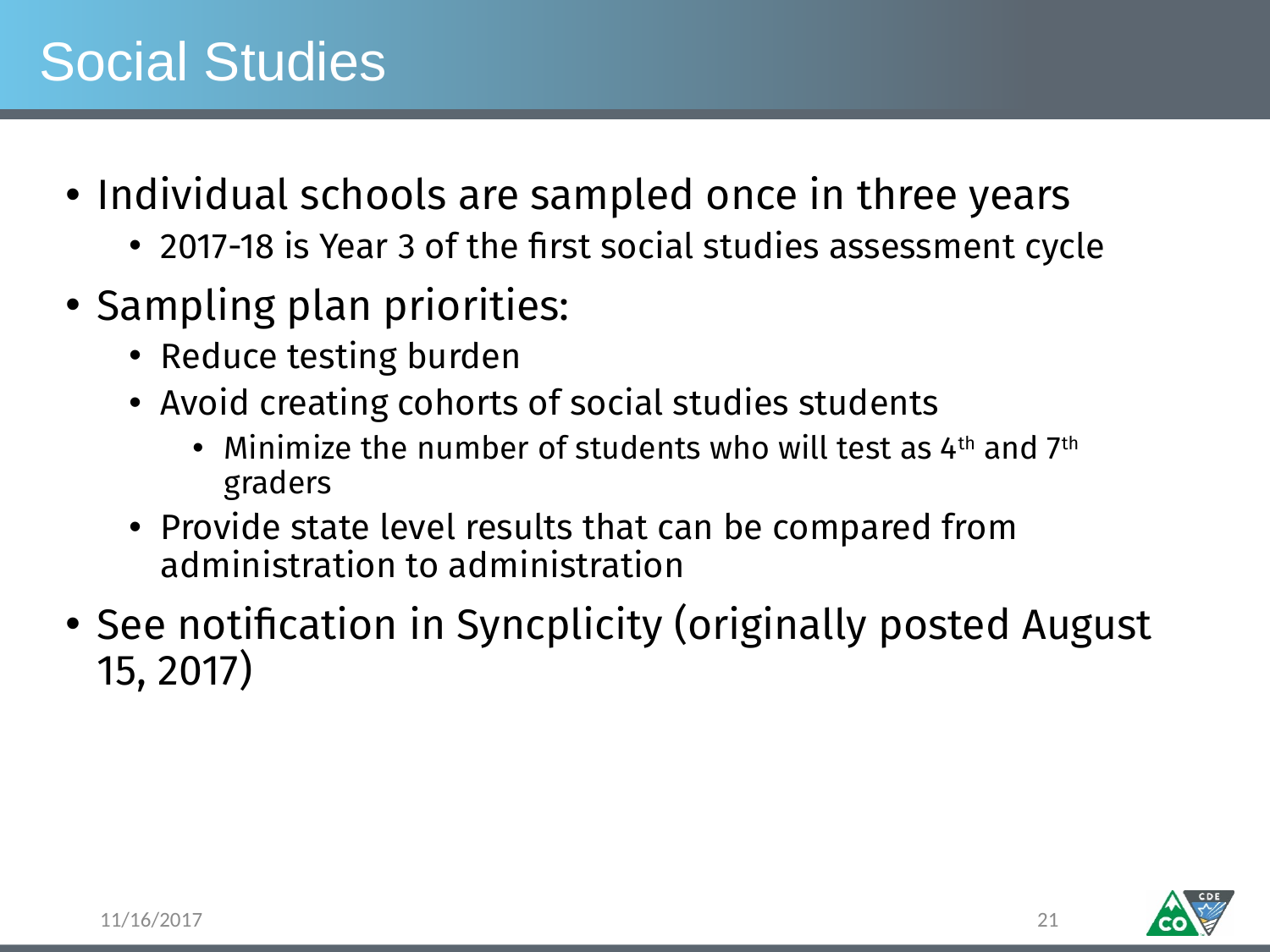

# Social Studies
Individual schools are sampled once in three years
2017-18 is Year 3 of the first social studies assessment cycle
Sampling plan priorities:
Reduce testing burden
Avoid creating cohorts of social studies students
Minimize the number of students who will test as 4th and 7th graders
Provide state level results that can be compared from administration to administration
See notification in Syncplicity (originally posted August 15, 2017)